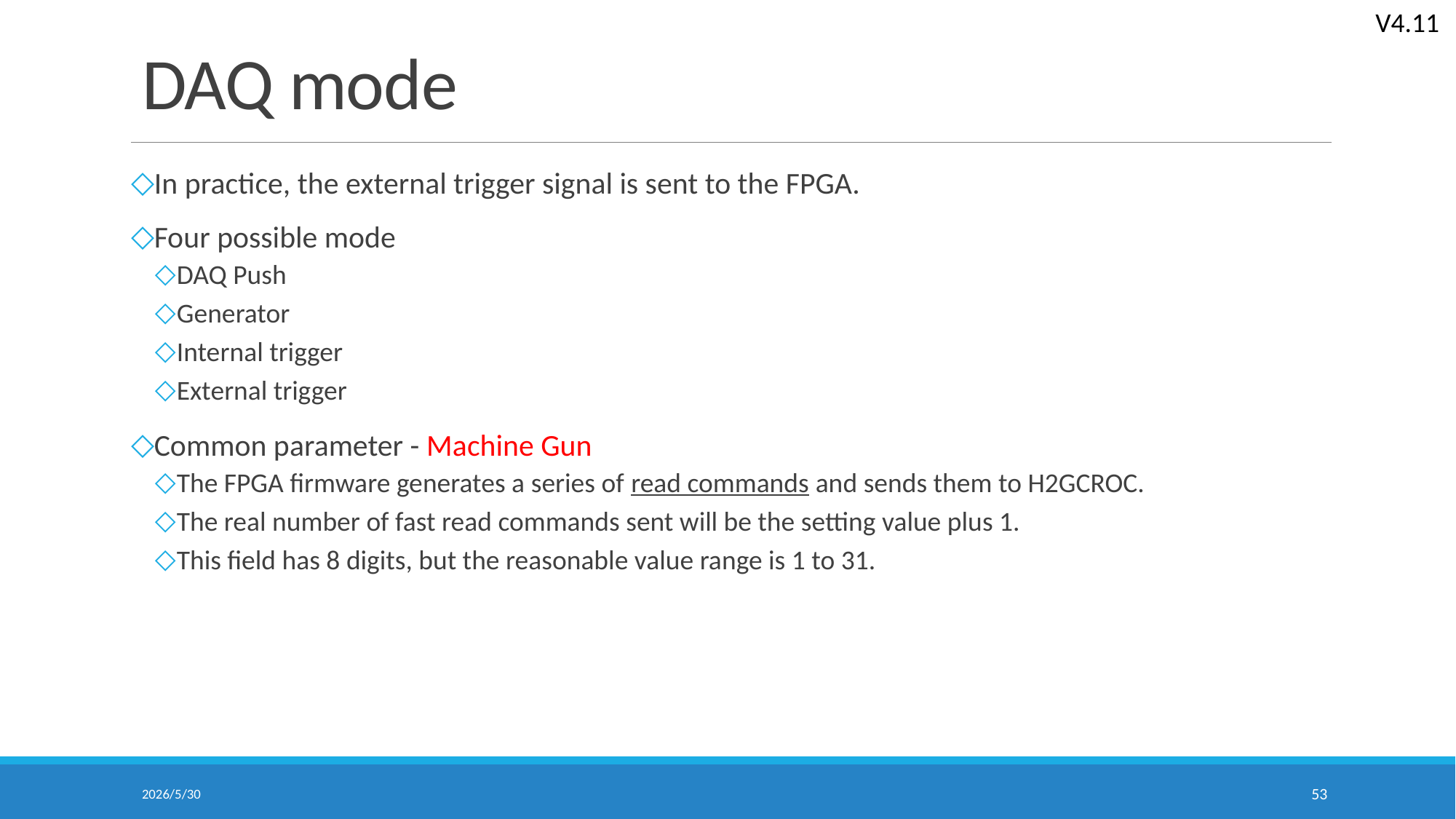

V4.11
# DAQ mode
In practice, the external trigger signal is sent to the FPGA.
Four possible mode
DAQ Push
Generator
Internal trigger
External trigger
Common parameter - Machine Gun
The FPGA firmware generates a series of read commands and sends them to H2GCROC.
The real number of fast read commands sent will be the setting value plus 1.
This field has 8 digits, but the reasonable value range is 1 to 31.
2026/5/30
53